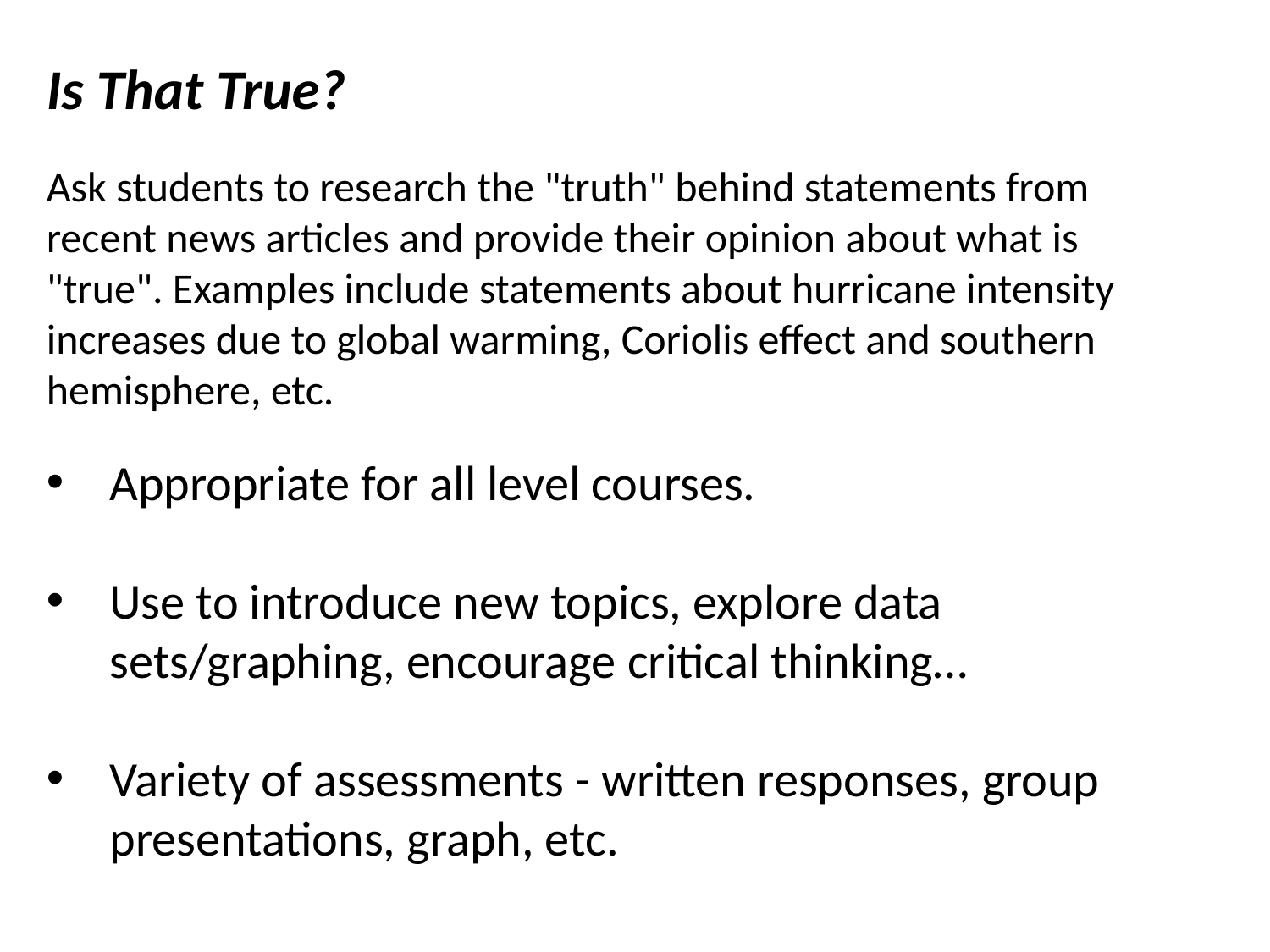

Is That True?

Ask students to research the "truth" behind statements from recent news articles and provide their opinion about what is "true". Examples include statements about hurricane intensity increases due to global warming, Coriolis effect and southern hemisphere, etc.

Appropriate for all level courses.

Use to introduce new topics, explore data sets/graphing, encourage critical thinking…

Variety of assessments - written responses, group presentations, graph, etc.